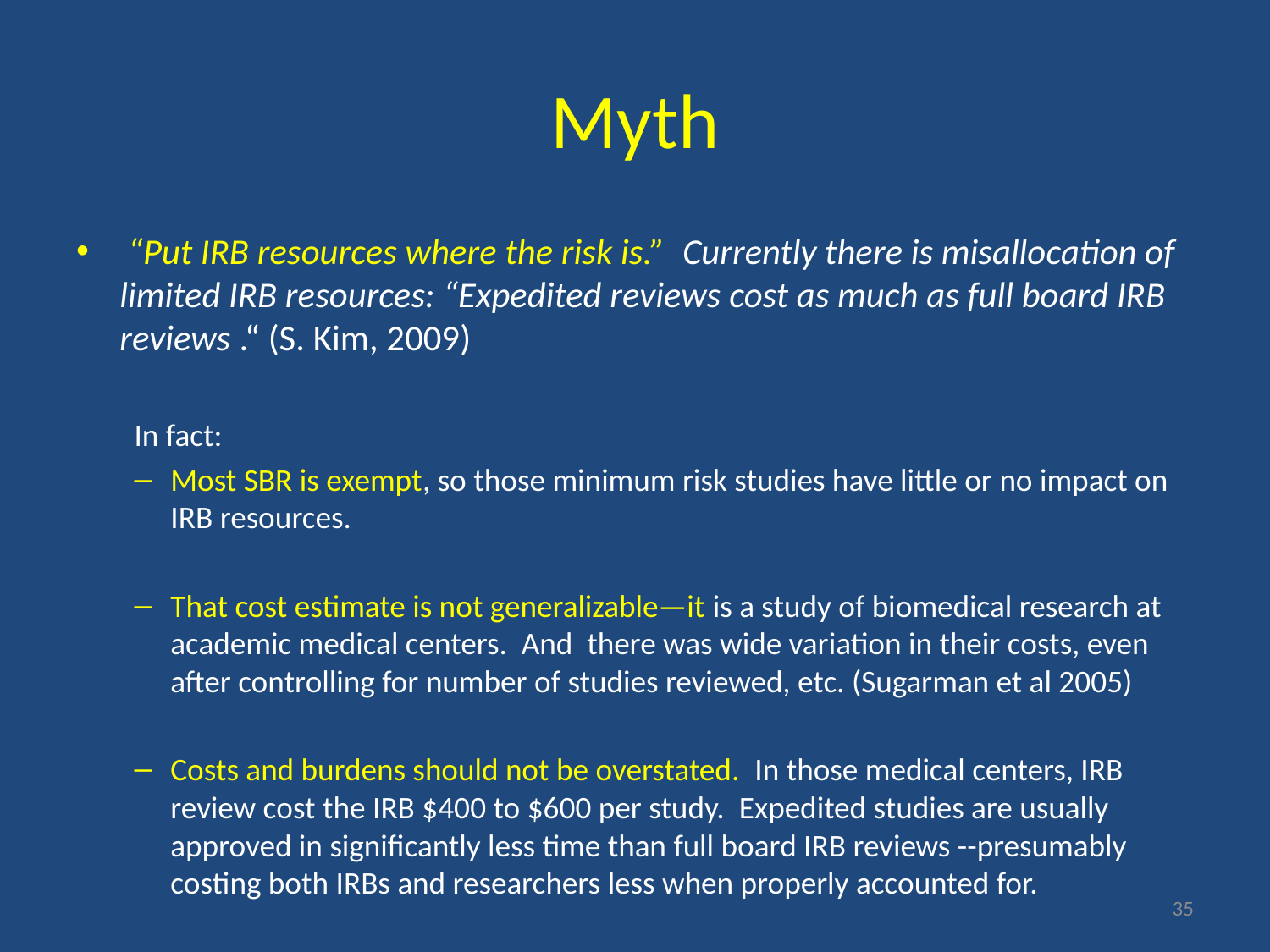

# Myth
 “Put IRB resources where the risk is.”  Currently there is misallocation of limited IRB resources: “Expedited reviews cost as much as full board IRB reviews .“ (S. Kim, 2009)

In fact:
Most SBR is exempt, so those minimum risk studies have little or no impact on IRB resources.

That cost estimate is not generalizable—it is a study of biomedical research at academic medical centers.  And  there was wide variation in their costs, even after controlling for number of studies reviewed, etc. (Sugarman et al 2005)

Costs and burdens should not be overstated.  In those medical centers, IRB review cost the IRB $400 to $600 per study.  Expedited studies are usually approved in significantly less time than full board IRB reviews --presumably costing both IRBs and researchers less when properly accounted for.

35